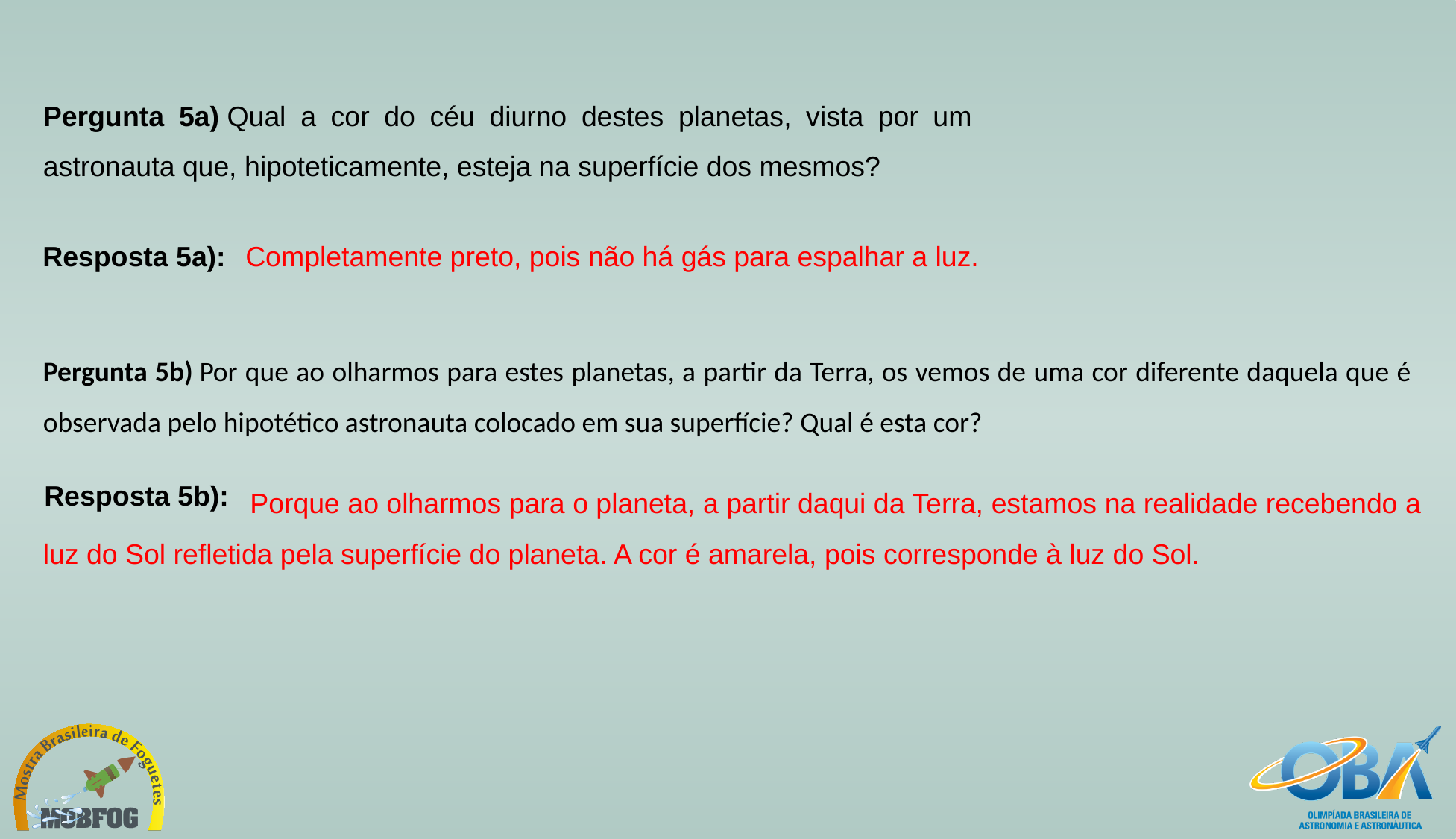

Pergunta 5a) Qual a cor do céu diurno destes planetas, vista por um astronauta que, hipoteticamente, esteja na superfície dos mesmos?
Completamente preto, pois não há gás para espalhar a luz.
Resposta 5a):
Pergunta 5b) Por que ao olharmos para estes planetas, a partir da Terra, os vemos de uma cor diferente daquela que é observada pelo hipotético astronauta colocado em sua superfície? Qual é esta cor?
	            Porque ao olharmos para o planeta, a partir daqui da Terra, estamos na realidade recebendo a luz do Sol refletida pela superfície do planeta. A cor é amarela, pois corresponde à luz do Sol.
Resposta 5b):